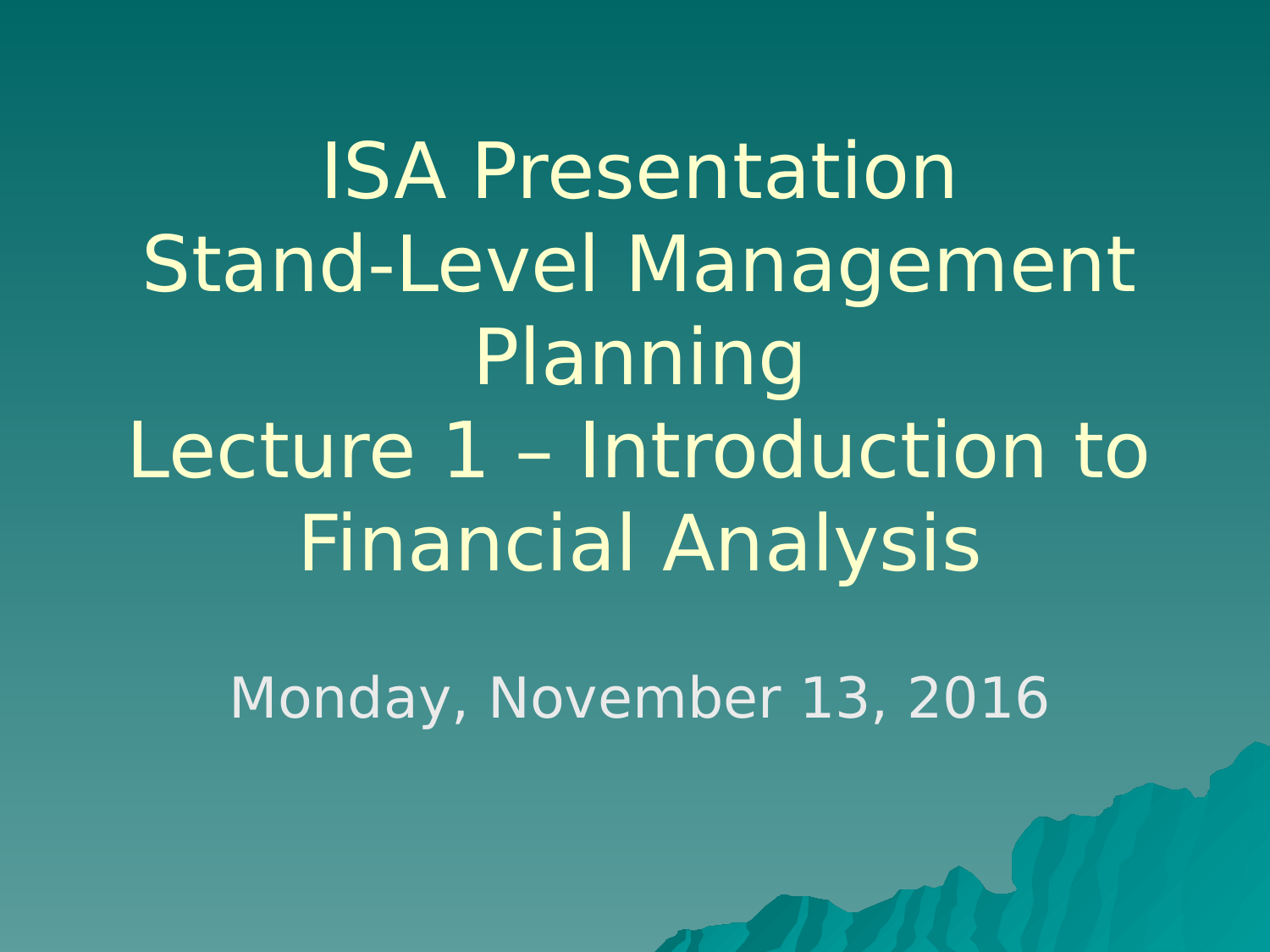

ISA Presentation
Stand-Level Management Planning
Lecture 1 – Introduction to Financial Analysis
Monday, November 13, 2016